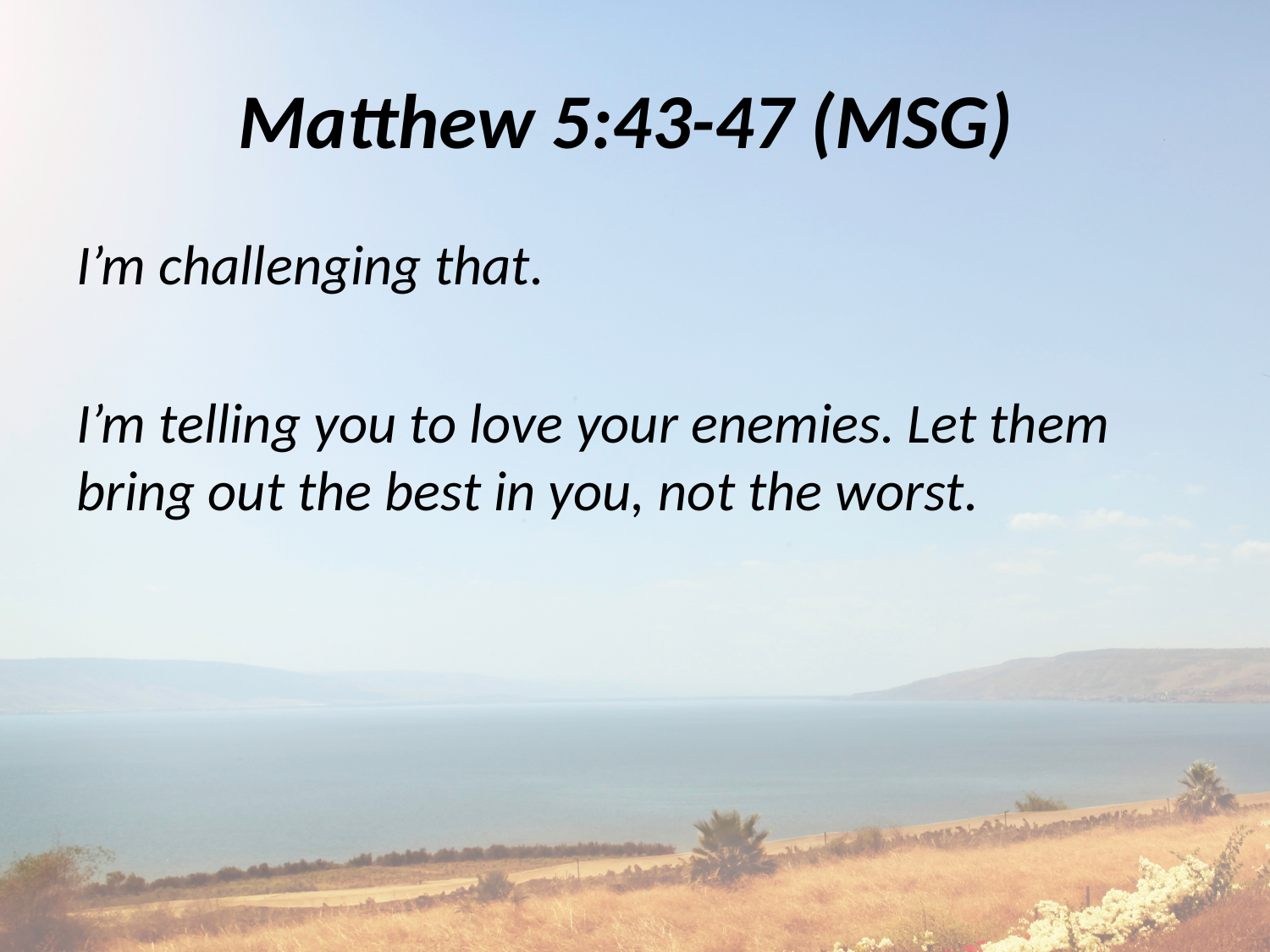

# Matthew 5:43-47 (MSG)
I’m challenging that.

I’m telling you to love your enemies. Let them bring out the best in you, not the worst.